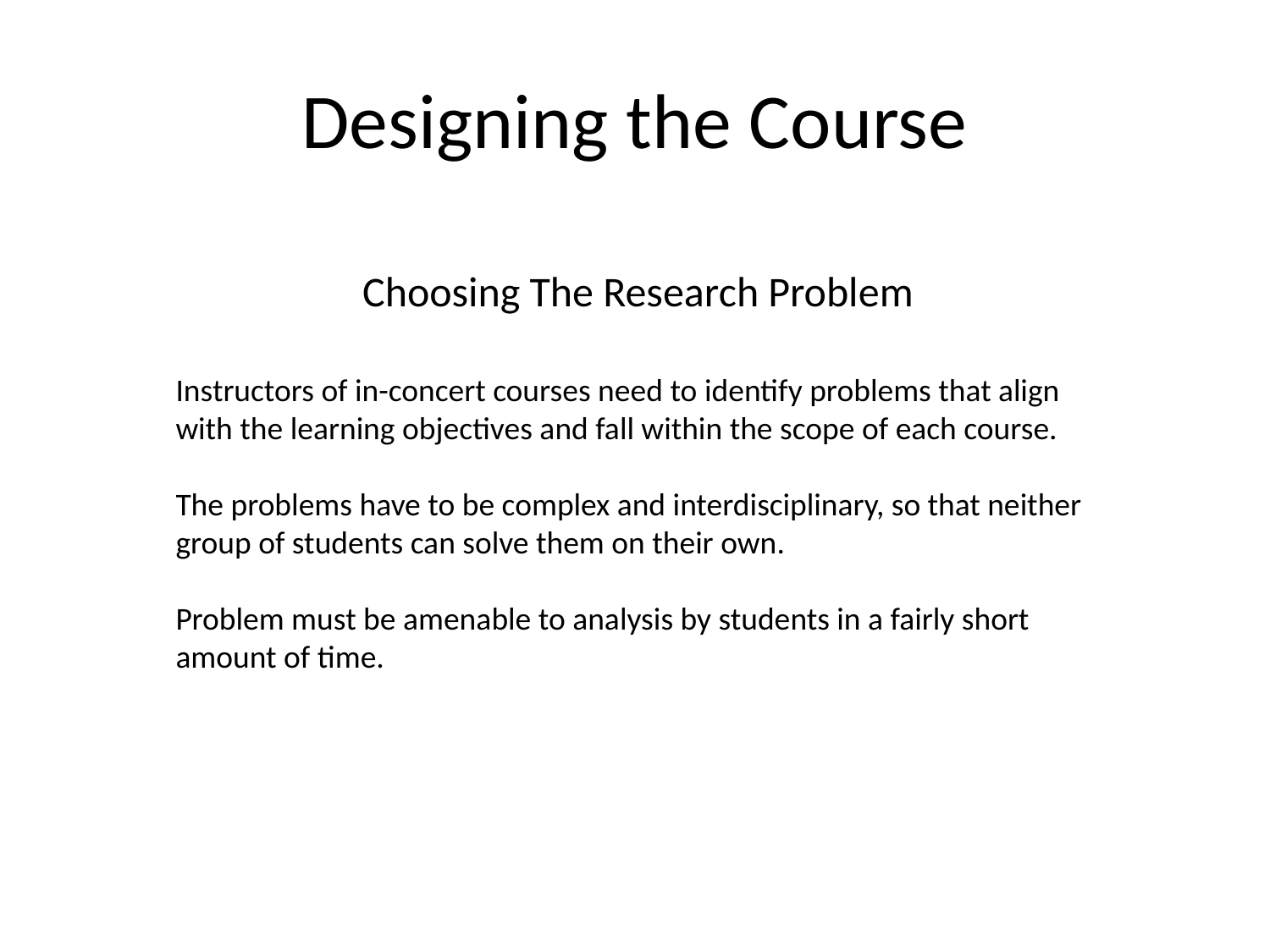

# Designing the Course
Choosing The Research Problem
Instructors of in-concert courses need to identify problems that align with the learning objectives and fall within the scope of each course.

The problems have to be complex and interdisciplinary, so that neither group of students can solve them on their own.

Problem must be amenable to analysis by students in a fairly short amount of time.